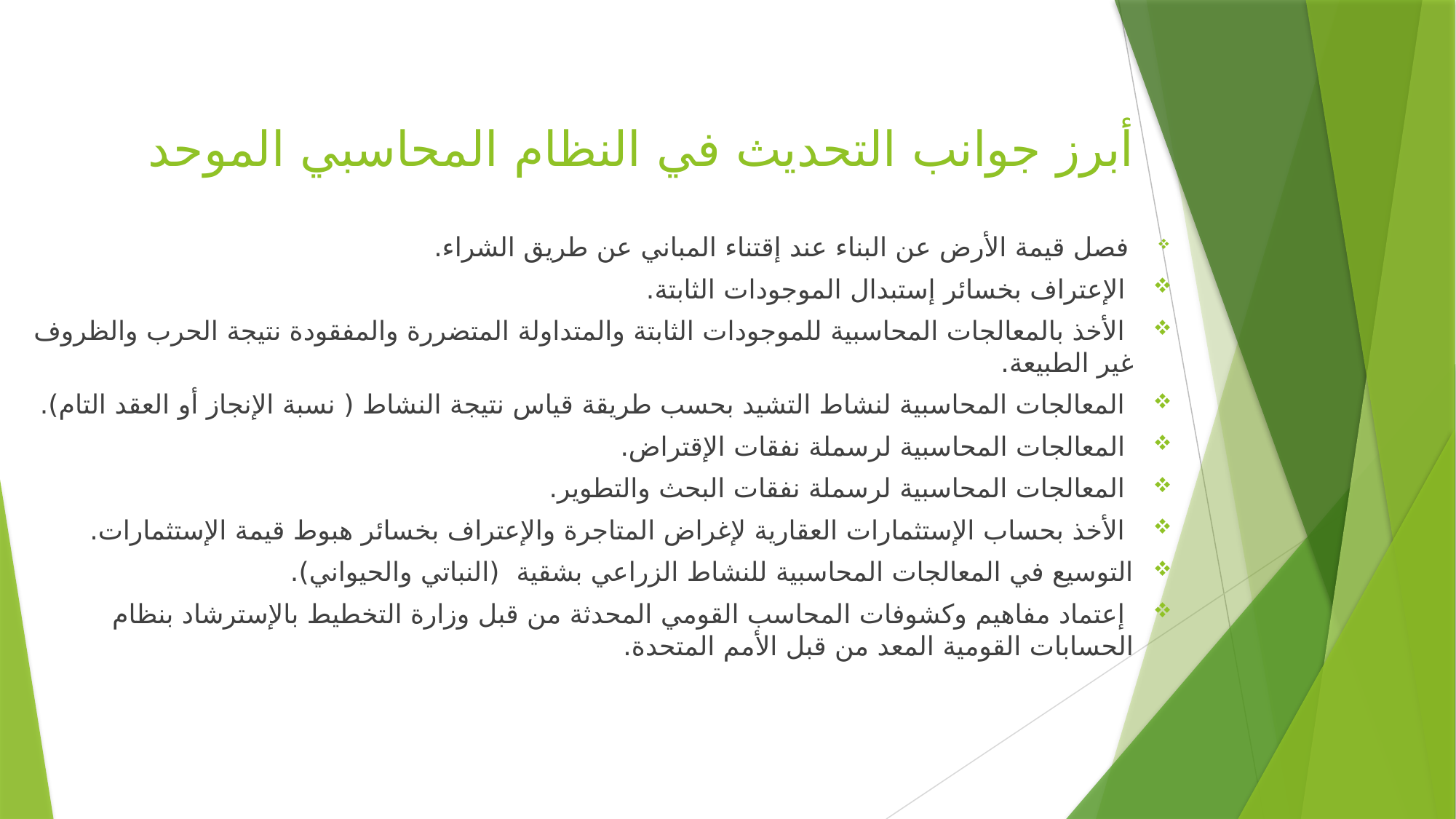

# أبرز جوانب التحديث في النظام المحاسبي الموحد
 فصل قيمة الأرض عن البناء عند إقتناء المباني عن طريق الشراء.
 الإعتراف بخسائر إستبدال الموجودات الثابتة.
 الأخذ بالمعالجات المحاسبية للموجودات الثابتة والمتداولة المتضررة والمفقودة نتيجة الحرب والظروف غير الطبيعة.
 المعالجات المحاسبية لنشاط التشيد بحسب طريقة قياس نتيجة النشاط ( نسبة الإنجاز أو العقد التام).
 المعالجات المحاسبية لرسملة نفقات الإقتراض.
 المعالجات المحاسبية لرسملة نفقات البحث والتطوير.
 الأخذ بحساب الإستثمارات العقارية لإغراض المتاجرة والإعتراف بخسائر هبوط قيمة الإستثمارات.
التوسيع في المعالجات المحاسبية للنشاط الزراعي بشقية  (النباتي والحيواني).
 إعتماد مفاهيم وكشوفات المحاسب القومي المحدثة من قبل وزارة التخطيط بالإسترشاد بنظام الحسابات القومية المعد من قبل الأمم المتحدة.